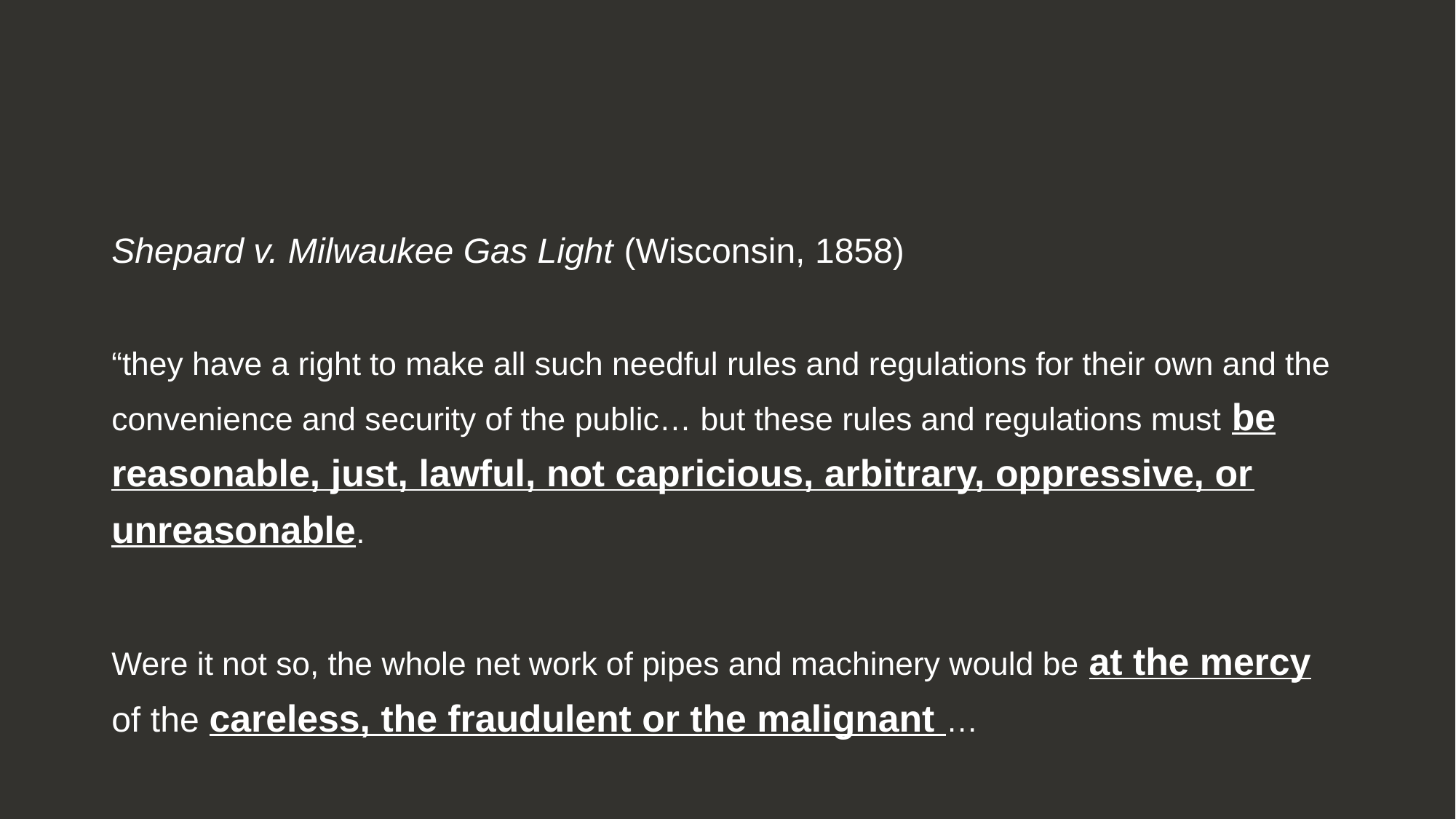

Shepard v. Milwaukee Gas Light (Wisconsin, 1858)

“they have a right to make all such needful rules and regulations for their own and the convenience and security of the public… but these rules and regulations must be reasonable, just, lawful, not capricious, arbitrary, oppressive, or unreasonable.

Were it not so, the whole net work of pipes and machinery would be at the mercy of the careless, the fraudulent or the malignant …